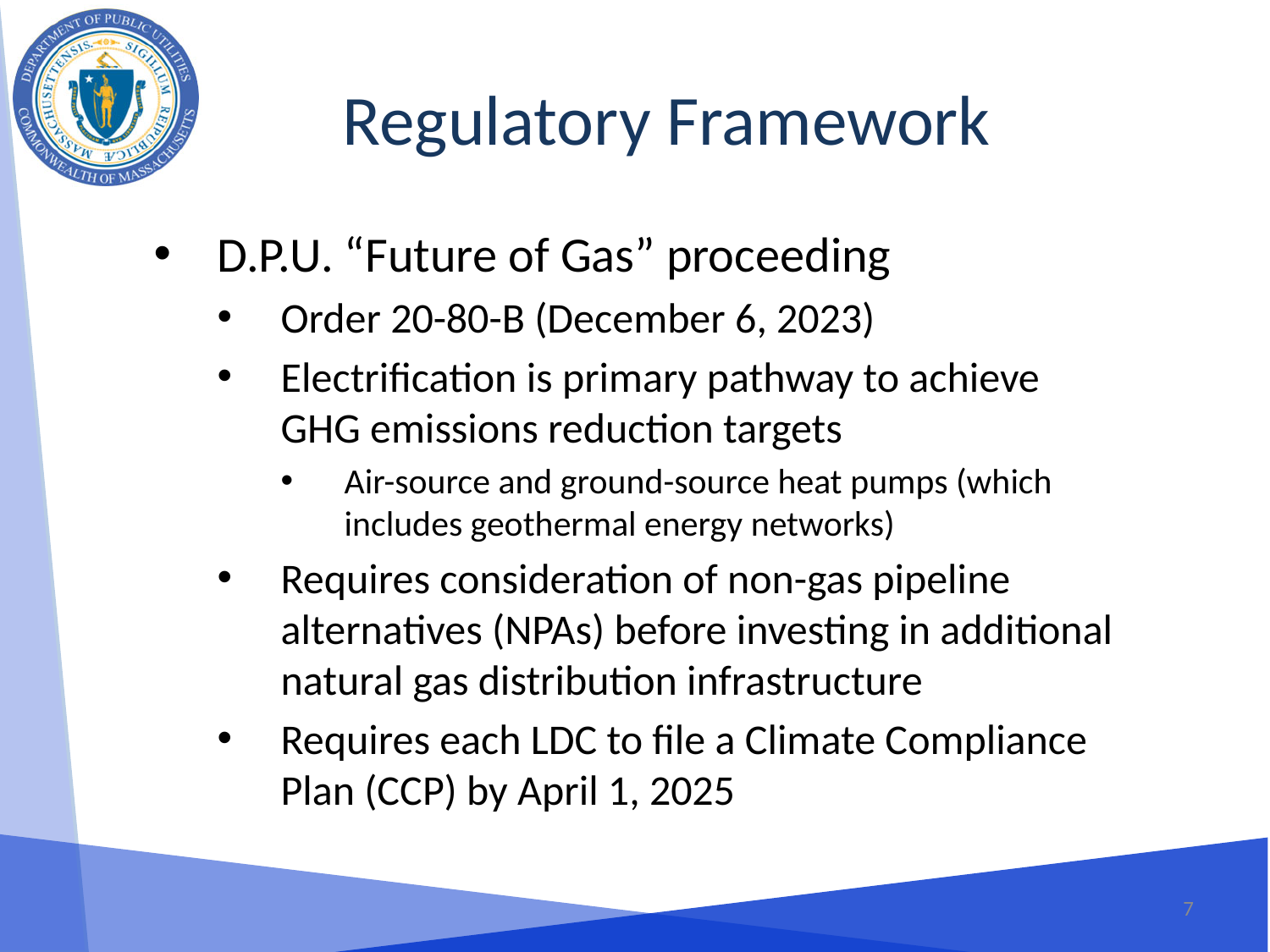

Regulatory Framework
D.P.U. “Future of Gas” proceeding
Order 20-80-B (December 6, 2023)
Electrification is primary pathway to achieve GHG emissions reduction targets
Air-source and ground-source heat pumps (which includes geothermal energy networks)
Requires consideration of non-gas pipeline alternatives (NPAs) before investing in additional natural gas distribution infrastructure
Requires each LDC to file a Climate Compliance Plan (CCP) by April 1, 2025
7